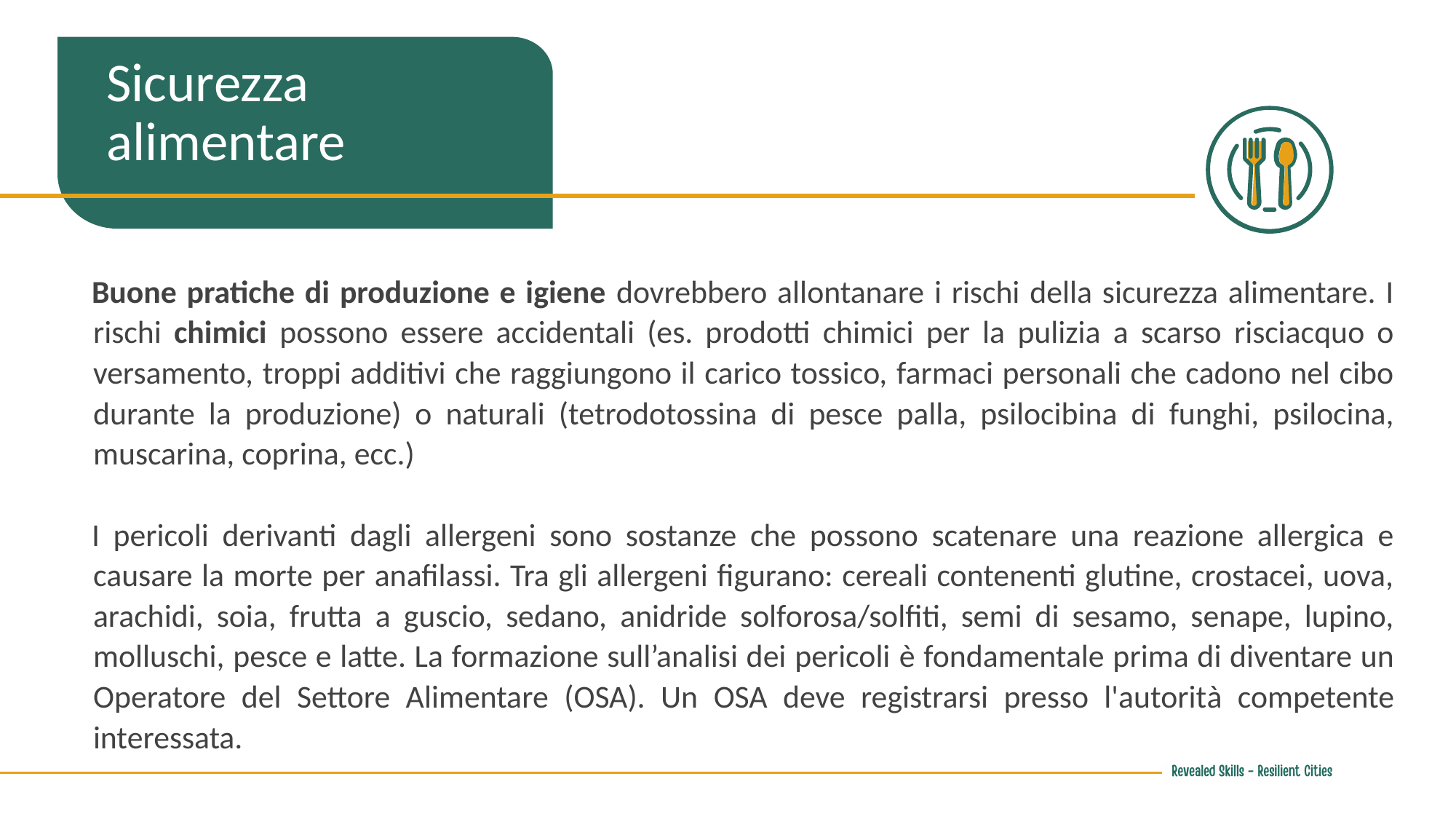

Sicurezza
alimentare

Buone pratiche di produzione e igiene dovrebbero allontanare i rischi della sicurezza alimentare. I rischi chimici possono essere accidentali (es. prodotti chimici per la pulizia a scarso risciacquo o versamento, troppi additivi che raggiungono il carico tossico, farmaci personali che cadono nel cibo durante la produzione) o naturali (tetrodotossina di pesce palla, psilocibina di funghi, psilocina, muscarina, coprina, ecc.)

I pericoli derivanti dagli allergeni sono sostanze che possono scatenare una reazione allergica e causare la morte per anafilassi. Tra gli allergeni figurano: cereali contenenti glutine, crostacei, uova, arachidi, soia, frutta a guscio, sedano, anidride solforosa/solfiti, semi di sesamo, senape, lupino, molluschi, pesce e latte. La formazione sull’analisi dei pericoli è fondamentale prima di diventare un Operatore del Settore Alimentare (OSA). Un OSA deve registrarsi presso l'autorità competente interessata.